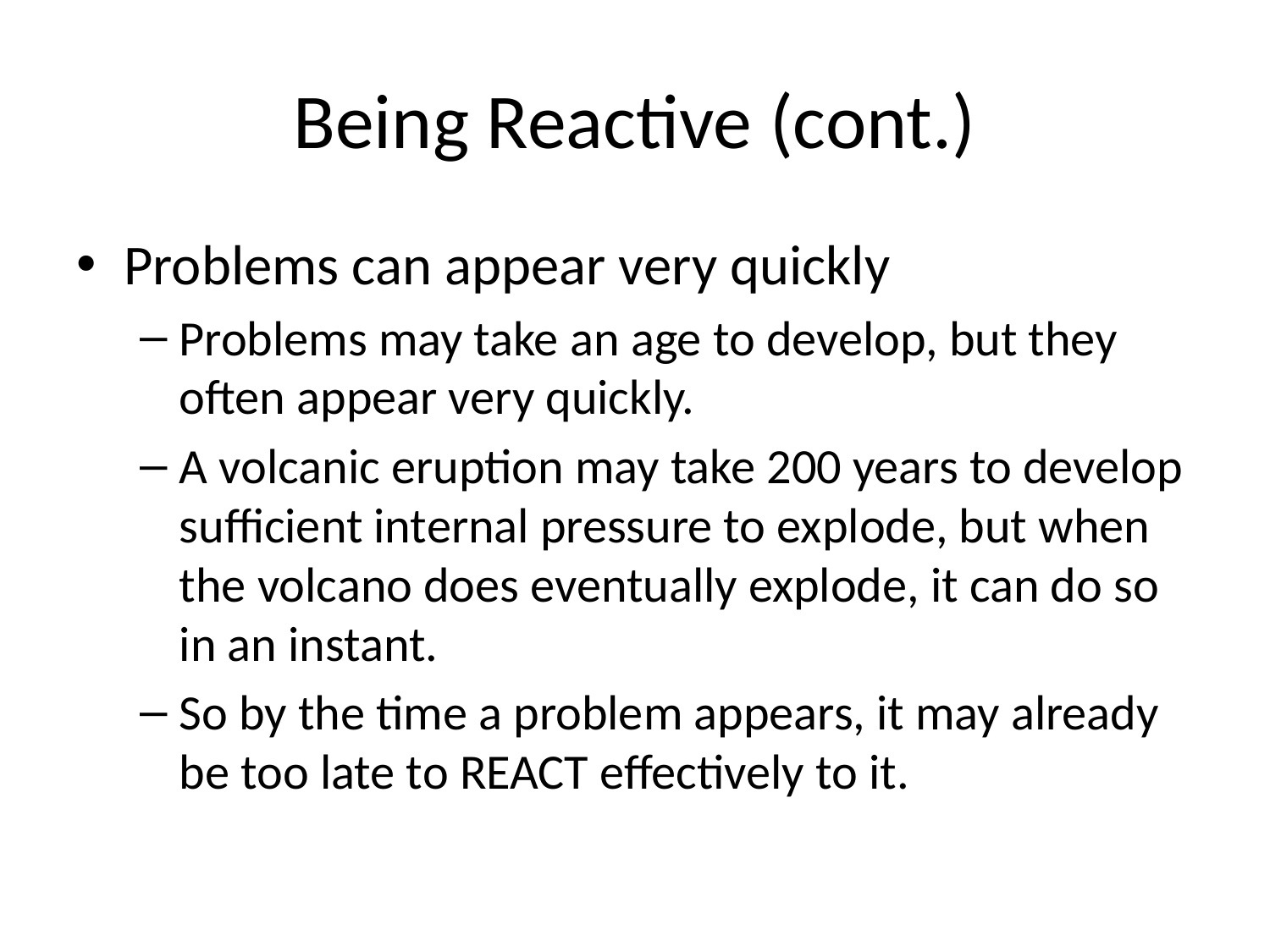

# Being Reactive (cont.)
Problems can appear very quickly
Problems may take an age to develop, but they often appear very quickly.
A volcanic eruption may take 200 years to develop sufficient internal pressure to explode, but when the volcano does eventually explode, it can do so in an instant.
So by the time a problem appears, it may already be too late to REACT effectively to it.